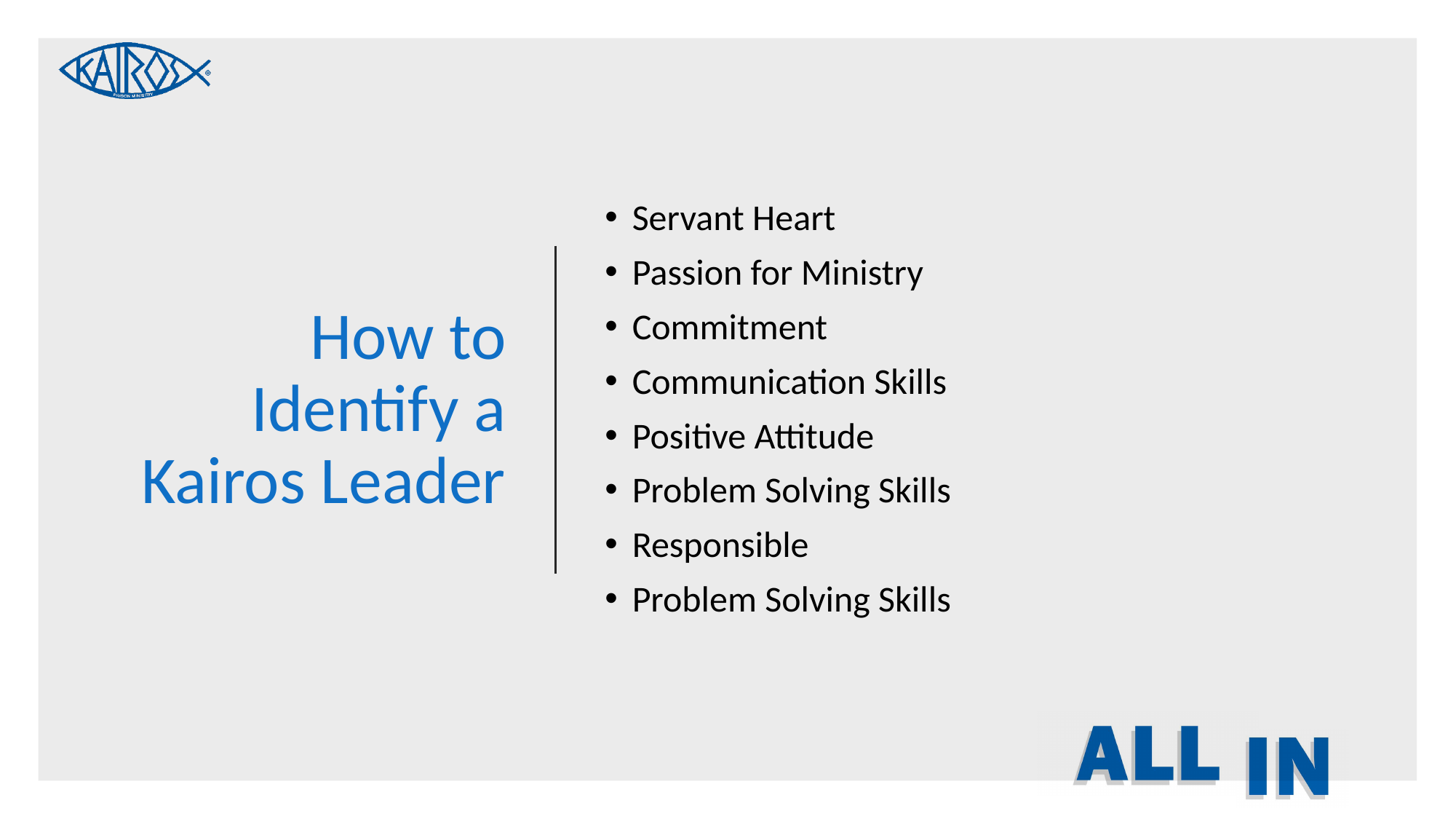

# How to Identify a Kairos Leader
Servant Heart
Passion for Ministry
Commitment
Communication Skills
Positive Attitude
Problem Solving Skills
Responsible
Problem Solving Skills